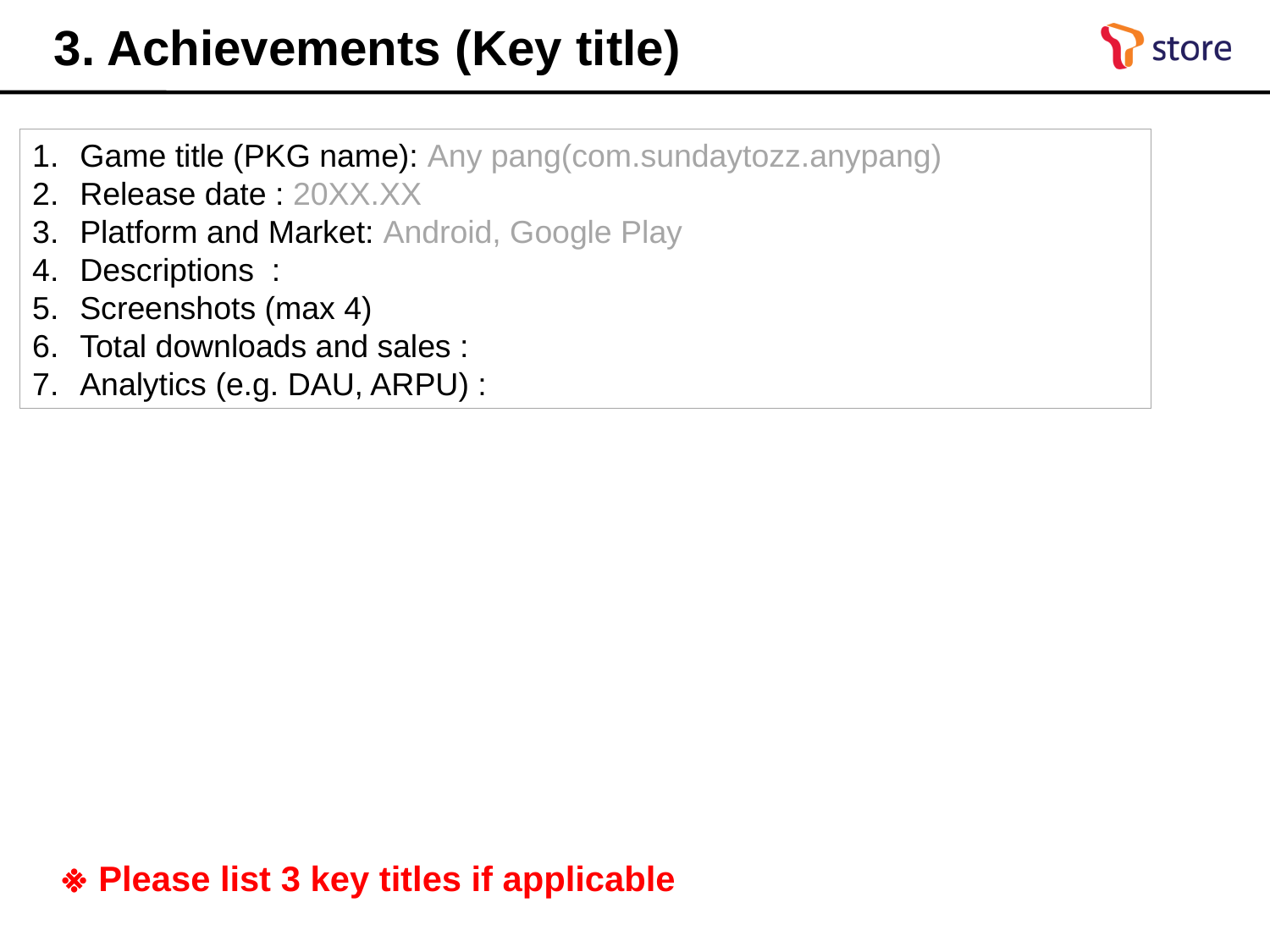

3. Achievements (Key title)
Game title (PKG name): Any pang(com.sundaytozz.anypang)
Release date : 20XX.XX
Platform and Market: Android, Google Play
Descriptions  :
Screenshots (max 4)
Total downloads and sales :
Analytics (e.g. DAU, ARPU) :
※ Please list 3 key titles if applicable